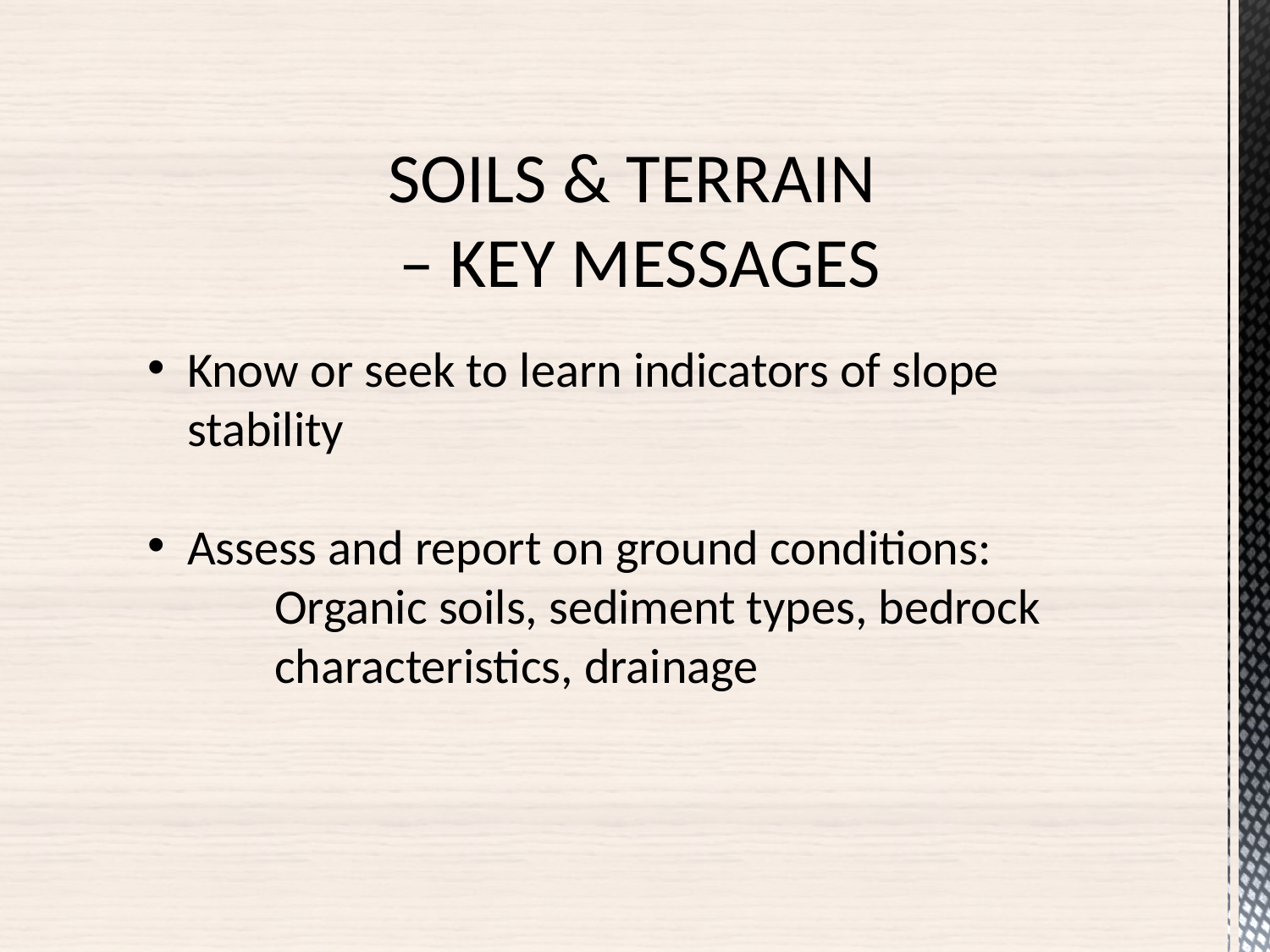

SOILS & TERRAIN
– KEY MESSAGES

Know or seek to learn indicators of slope stability

Assess and report on ground conditions:
	Organic soils, sediment types, bedrock 	characteristics, drainage